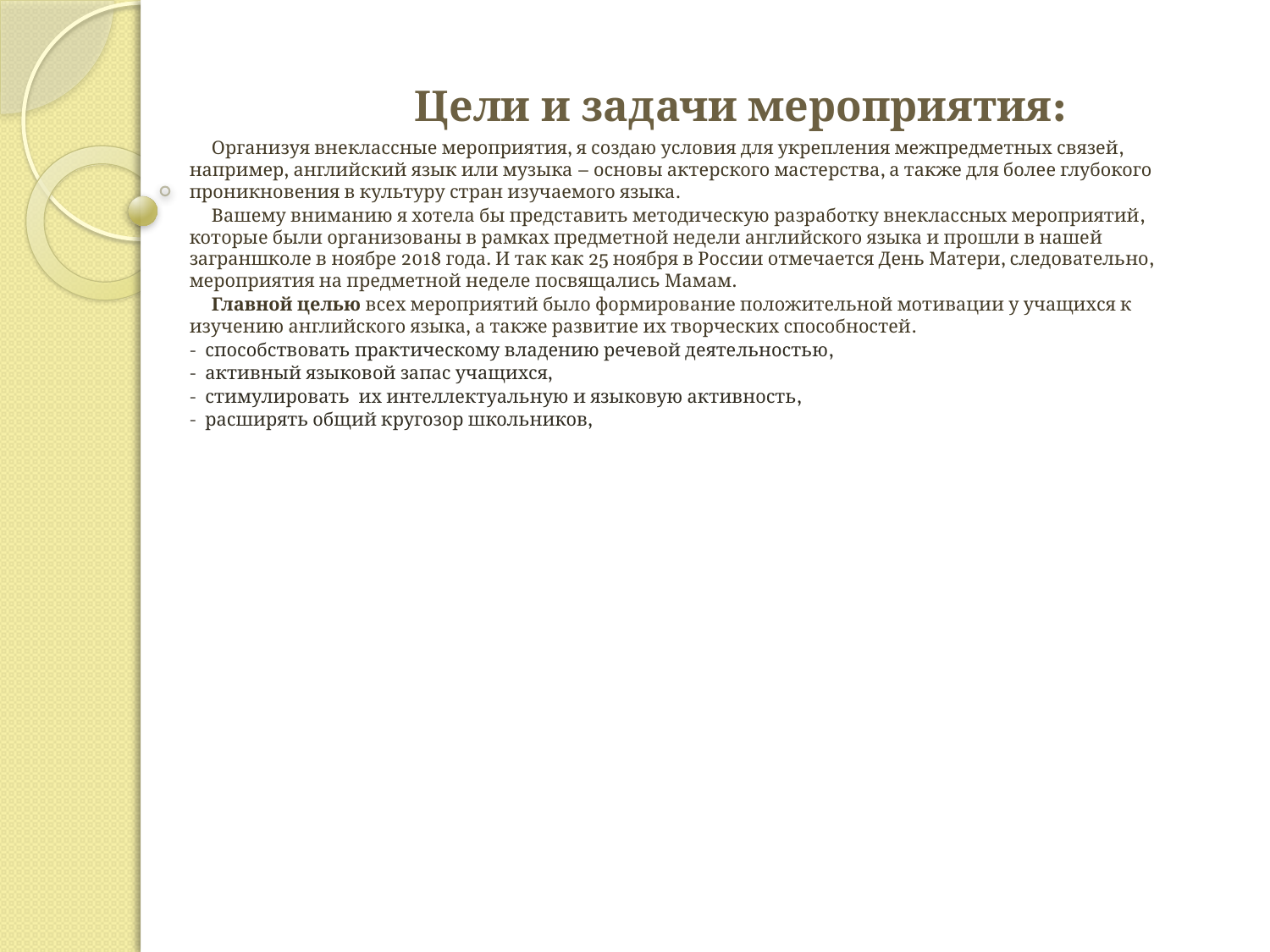

# Цели и задачи мероприятия:
     Организуя внеклассные мероприятия, я создаю условия для укрепления межпредметных связей, например, английский язык или музыка – основы актерского мастерства, а также для более глубокого проникновения в культуру стран изучаемого языка.
     Вашему вниманию я хотела бы представить методическую разработку внеклассных мероприятий, которые были организованы в рамках предметной недели английского языка и прошли в нашей заграншколе в ноябре 2018 года. И так как 25 ноября в России отмечается День Матери, следовательно, мероприятия на предметной неделе посвящались Мамам.
     Главной целью всех мероприятий было формирование положительной мотивации у учащихся к изучению английского языка, а также развитие их творческих способностей.
-  способствовать практическому владению речевой деятельностью,
-  активный языковой запас учащихся,
-  стимулировать  их интеллектуальную и языковую активность,
-  расширять общий кругозор школьников,